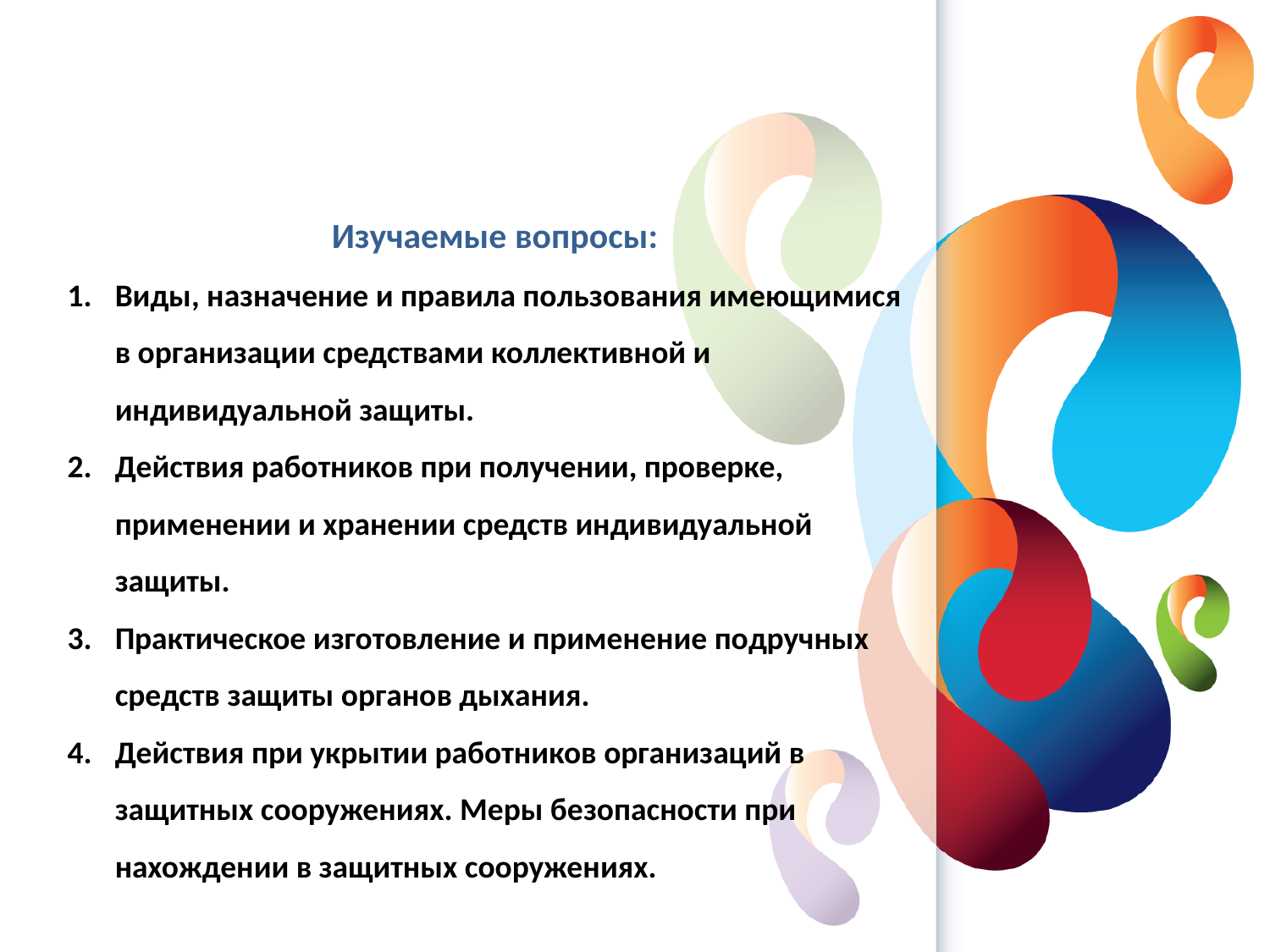

Изучаемые вопросы:
Виды, назначение и правила пользования имеющимися в организации средствами коллективной и индивидуальной защиты.
Действия работников при получении, проверке, применении и хранении средств индивидуальной защиты.
Практическое изготовление и применение подручных средств защиты органов дыхания.
Действия при укрытии работников организаций в защитных сооружениях. Меры безопасности при нахождении в защитных сооружениях.